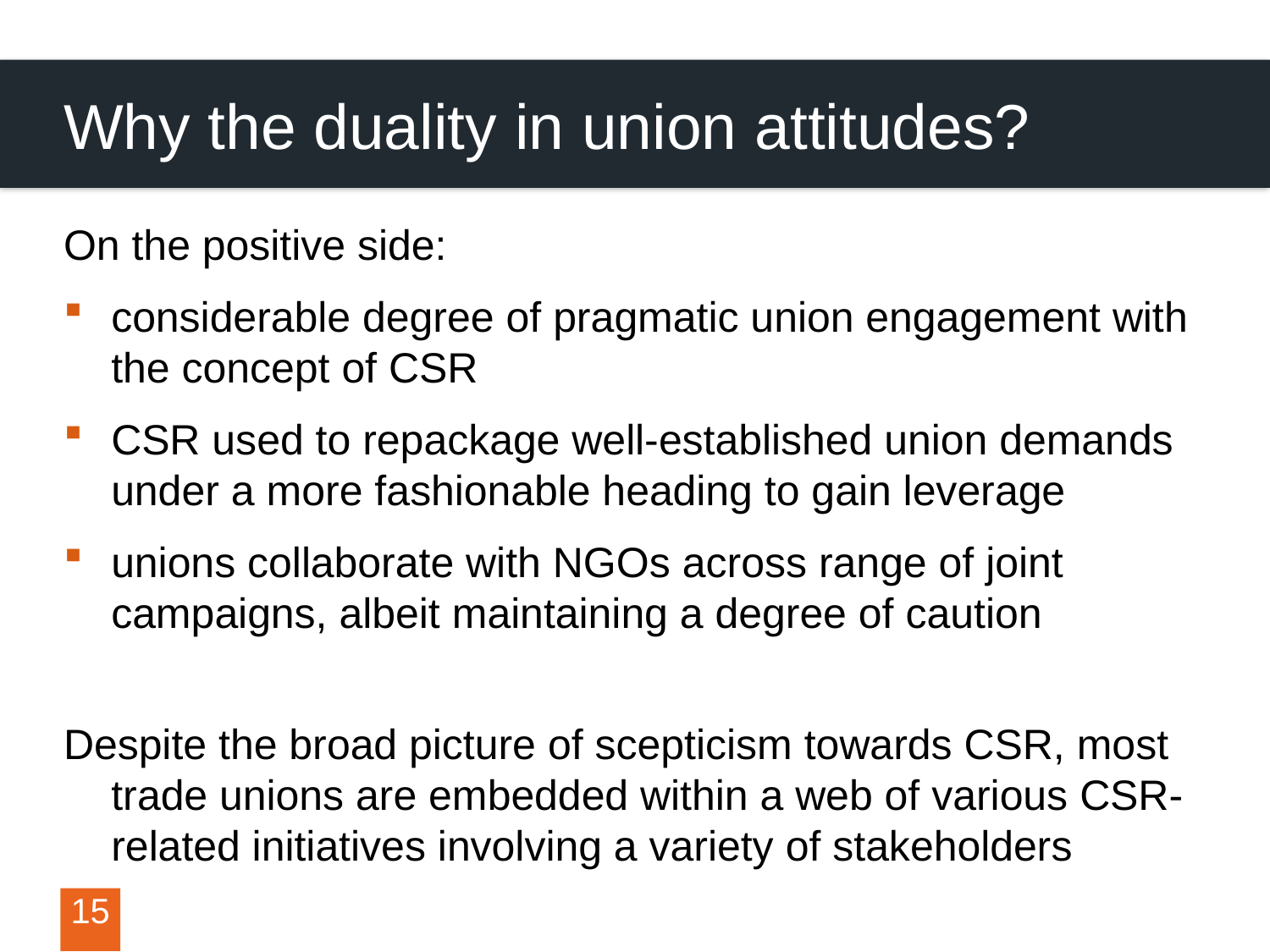

# Why the duality in union attitudes?
On the positive side:
considerable degree of pragmatic union engagement with the concept of CSR
CSR used to repackage well-established union demands under a more fashionable heading to gain leverage
unions collaborate with NGOs across range of joint campaigns, albeit maintaining a degree of caution

Despite the broad picture of scepticism towards CSR, most trade unions are embedded within a web of various CSR-related initiatives involving a variety of stakeholders

15